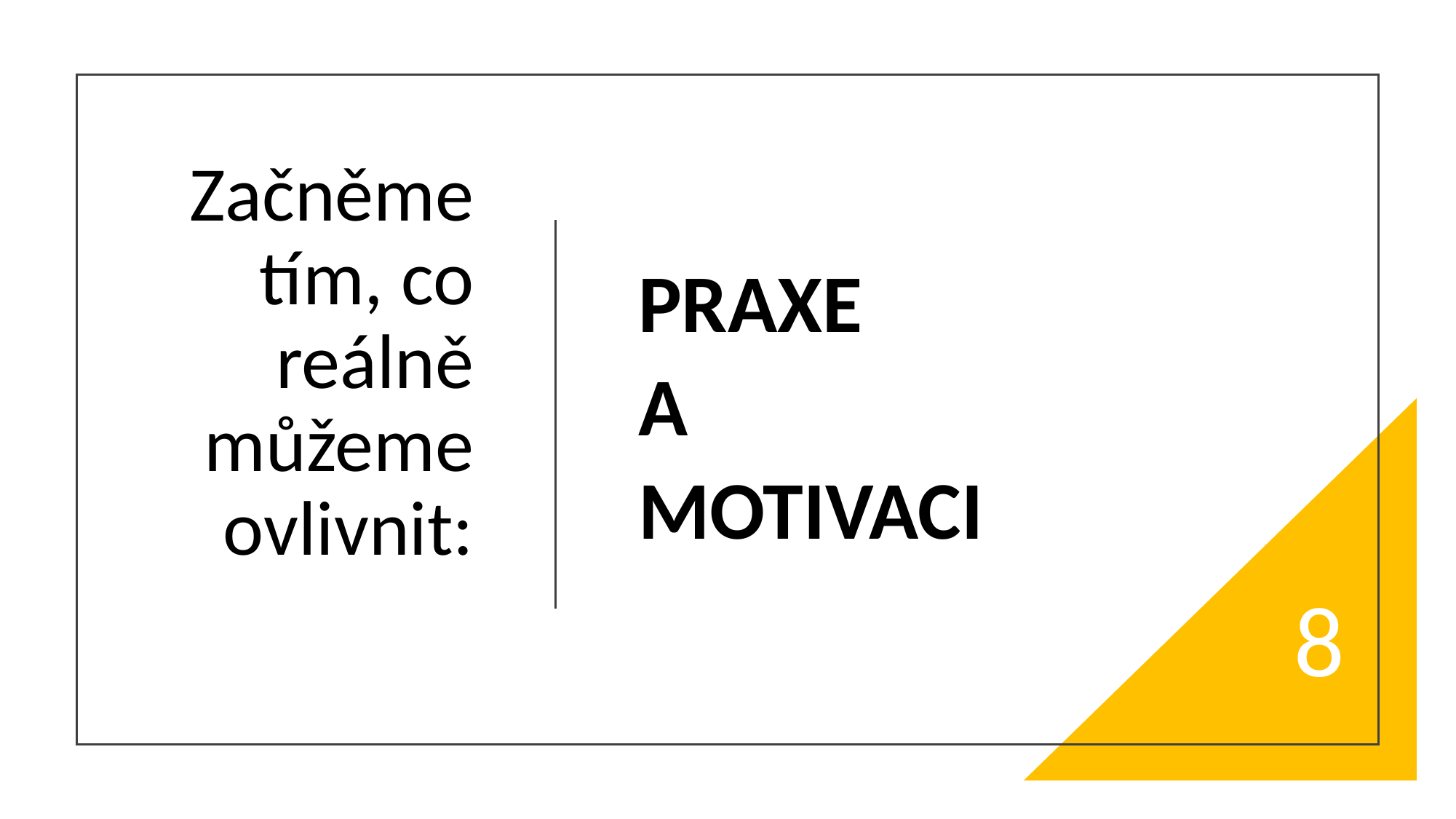

# Začněme tím, co reálně můžeme ovlivnit:

PRAXE
A
MOTIVACI

8